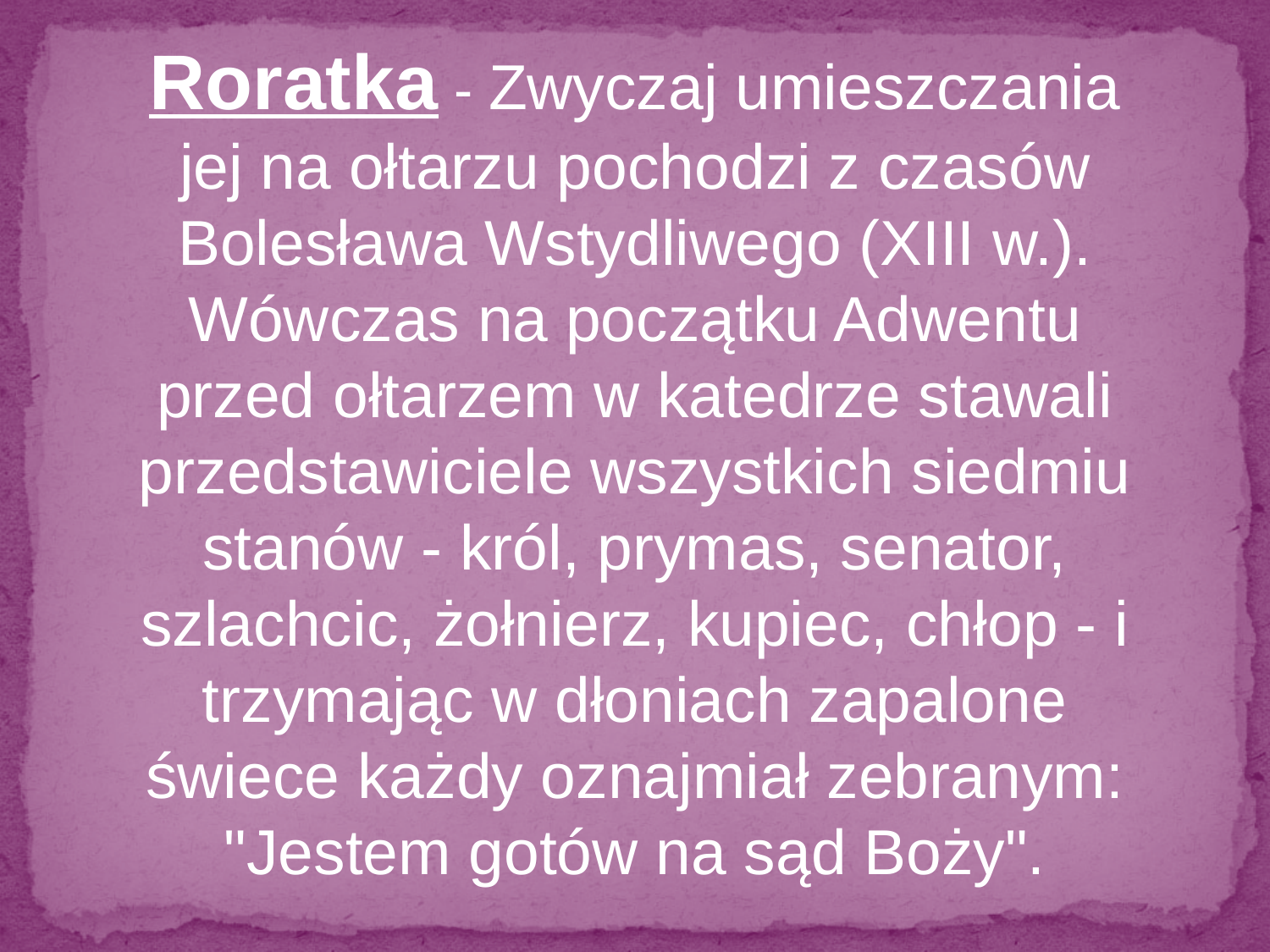

Roratka - Zwyczaj umieszczania jej na ołtarzu pochodzi z czasów Bolesława Wstydliwego (XIII w.). Wówczas na początku Adwentu przed ołtarzem w katedrze stawali przedstawiciele wszystkich siedmiu stanów - król, prymas, senator, szlachcic, żołnierz, kupiec, chłop - i trzymając w dłoniach zapalone świece każdy oznajmiał zebranym: "Jestem gotów na sąd Boży".